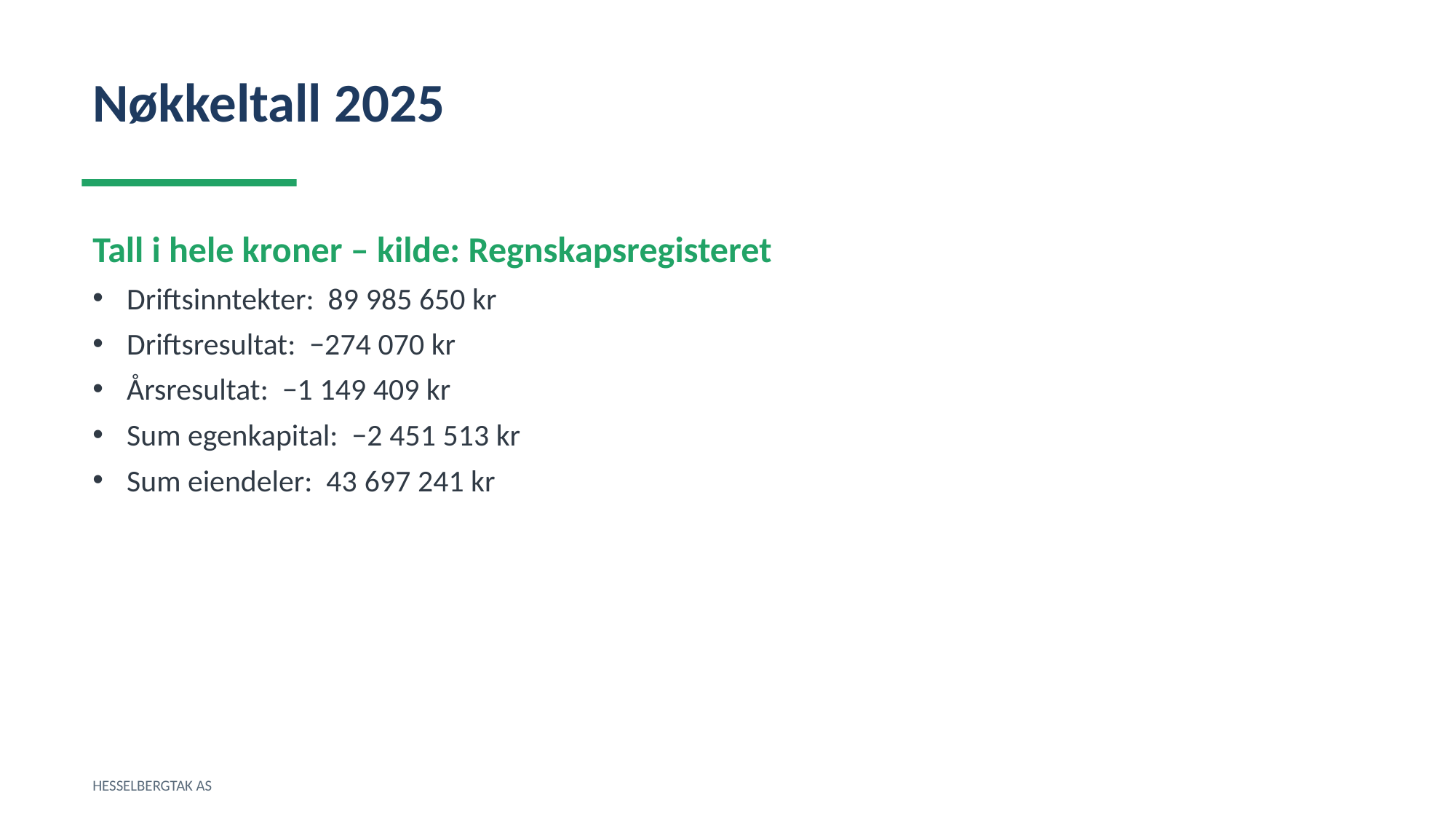

Nøkkeltall 2025

Tall i hele kroner – kilde: Regnskapsregisteret
Driftsinntekter:  89 985 650 kr
Driftsresultat:  −274 070 kr
Årsresultat:  −1 149 409 kr
Sum egenkapital:  −2 451 513 kr
Sum eiendeler:  43 697 241 kr
HESSELBERGTAK AS